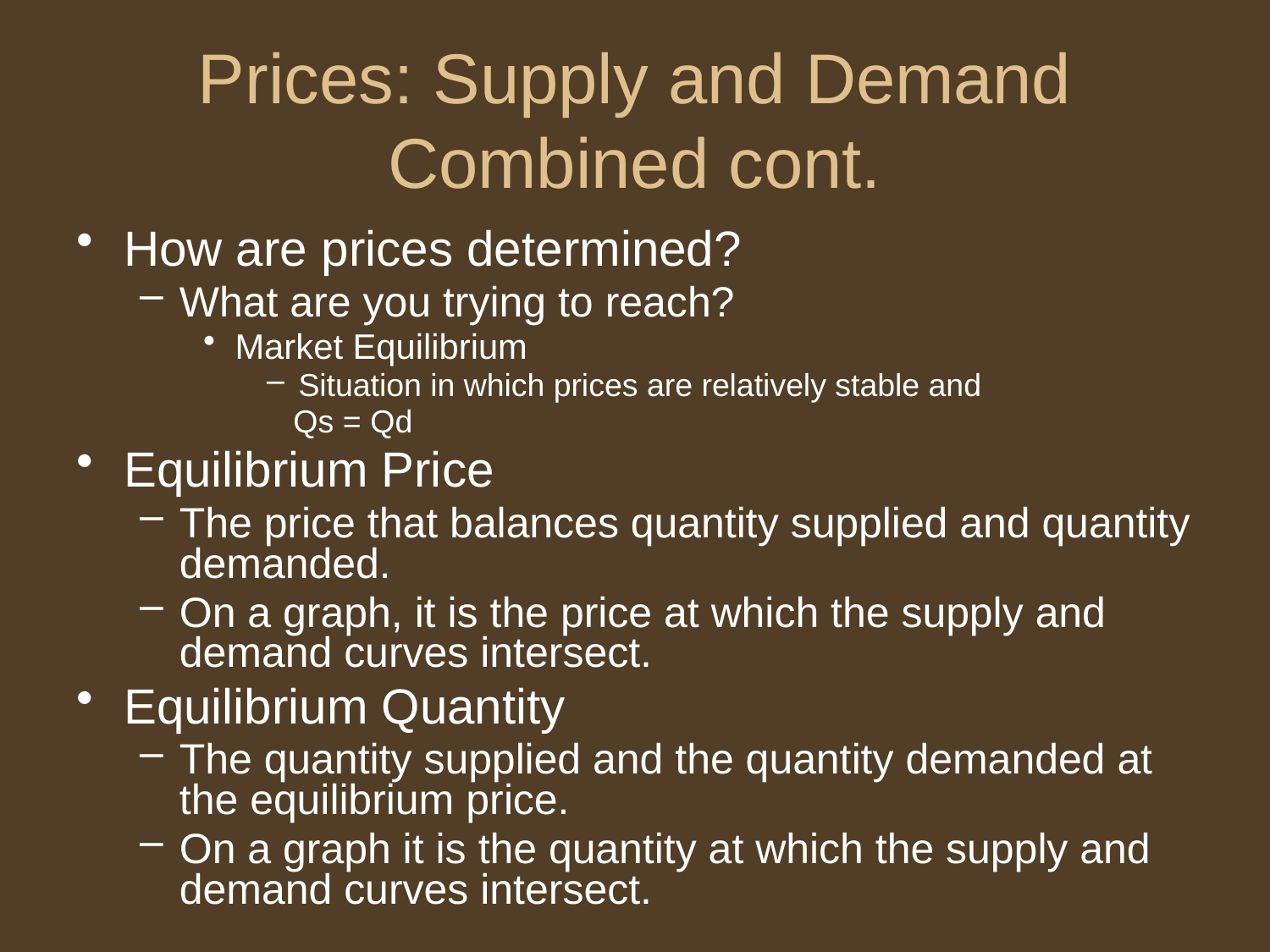

# Prices: Supply and Demand Combined cont.
How are prices determined?
What are you trying to reach?
Market Equilibrium
Situation in which prices are relatively stable and
   Qs = Qd
Equilibrium Price
The price that balances quantity supplied and quantity demanded.
On a graph, it is the price at which the supply and demand curves intersect.
Equilibrium Quantity
The quantity supplied and the quantity demanded at the equilibrium price.
On a graph it is the quantity at which the supply and demand curves intersect.